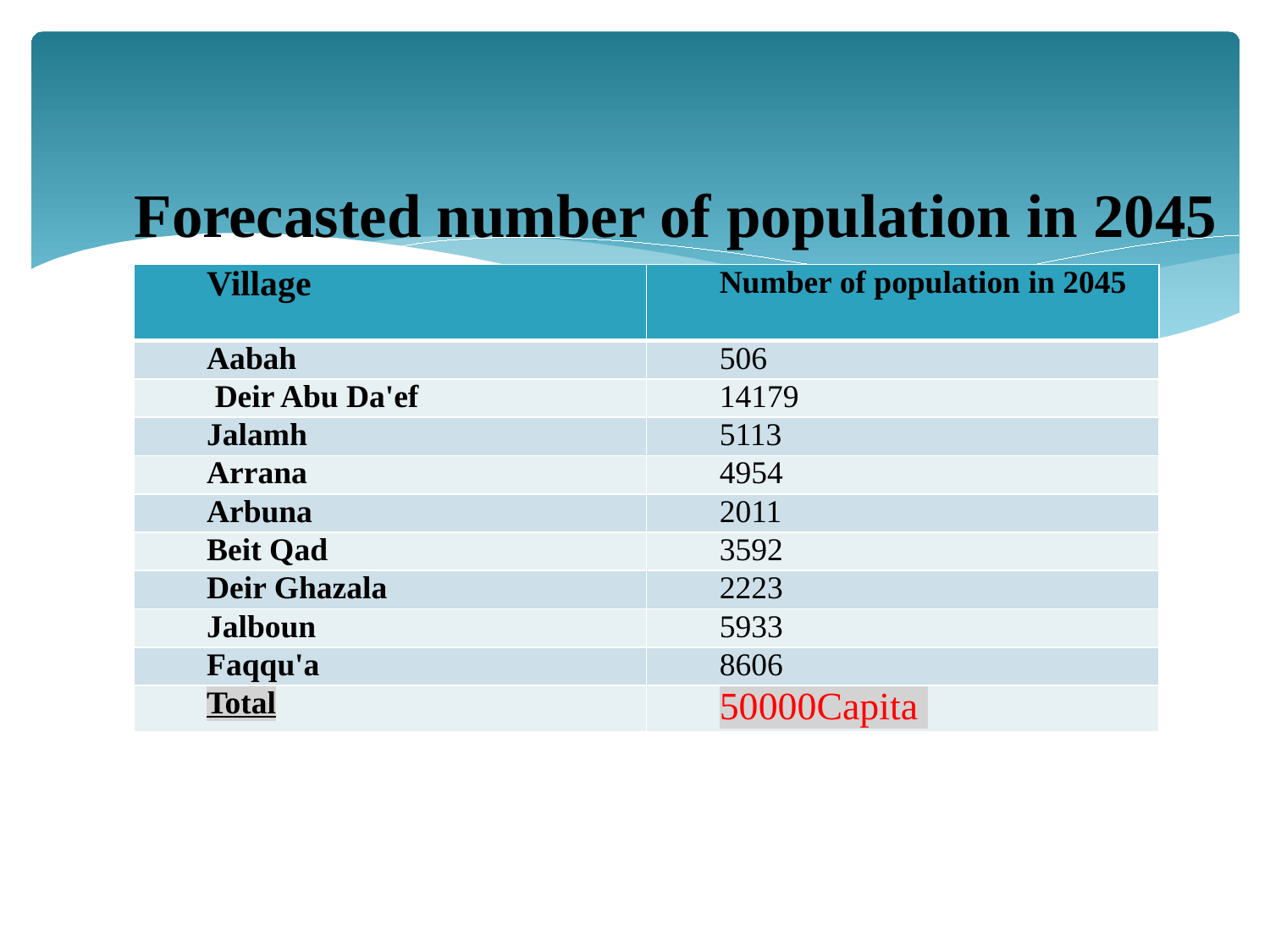

Forecasted number of population in 2045
| Village | Number of population in 2045 |
| --- | --- |
| Aabah | 506 |
| Deir Abu Da'ef | 14179 |
| Jalamh | 5113 |
| Arrana | 4954 |
| Arbuna | 2011 |
| Beit Qad | 3592 |
| Deir Ghazala | 2223 |
| Jalboun | 5933 |
| Faqqu'a | 8606 |
| Total | 50000Capita |